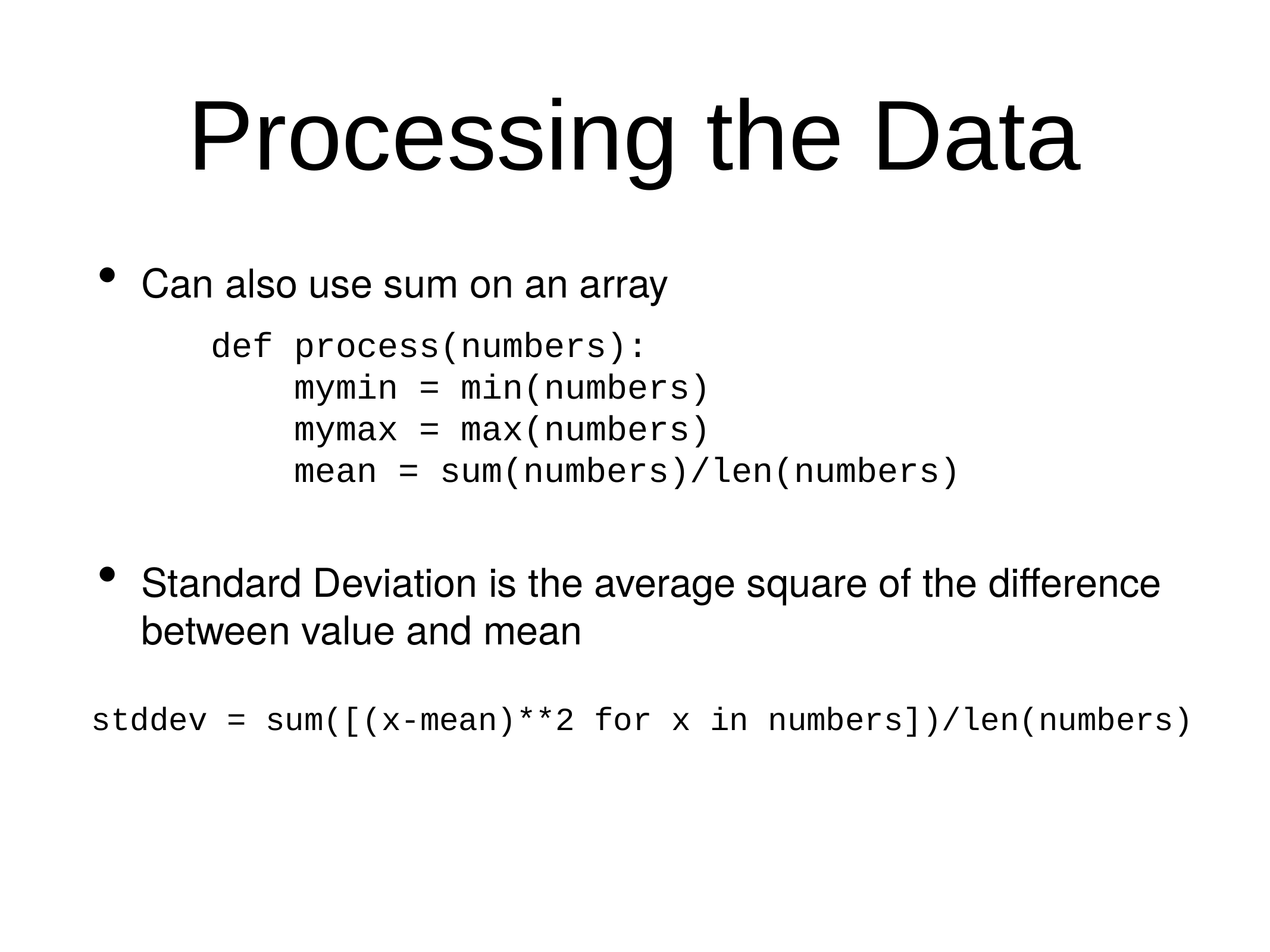

# Processing the Data
Can also use sum on an array

Standard Deviation is the average square of the difference between value and mean
def process(numbers):
    mymin = min(numbers)
    mymax = max(numbers)
    mean = sum(numbers)/len(numbers)
    stddev = sum([(x-mean)**2 for x in numbers])/len(numbers)